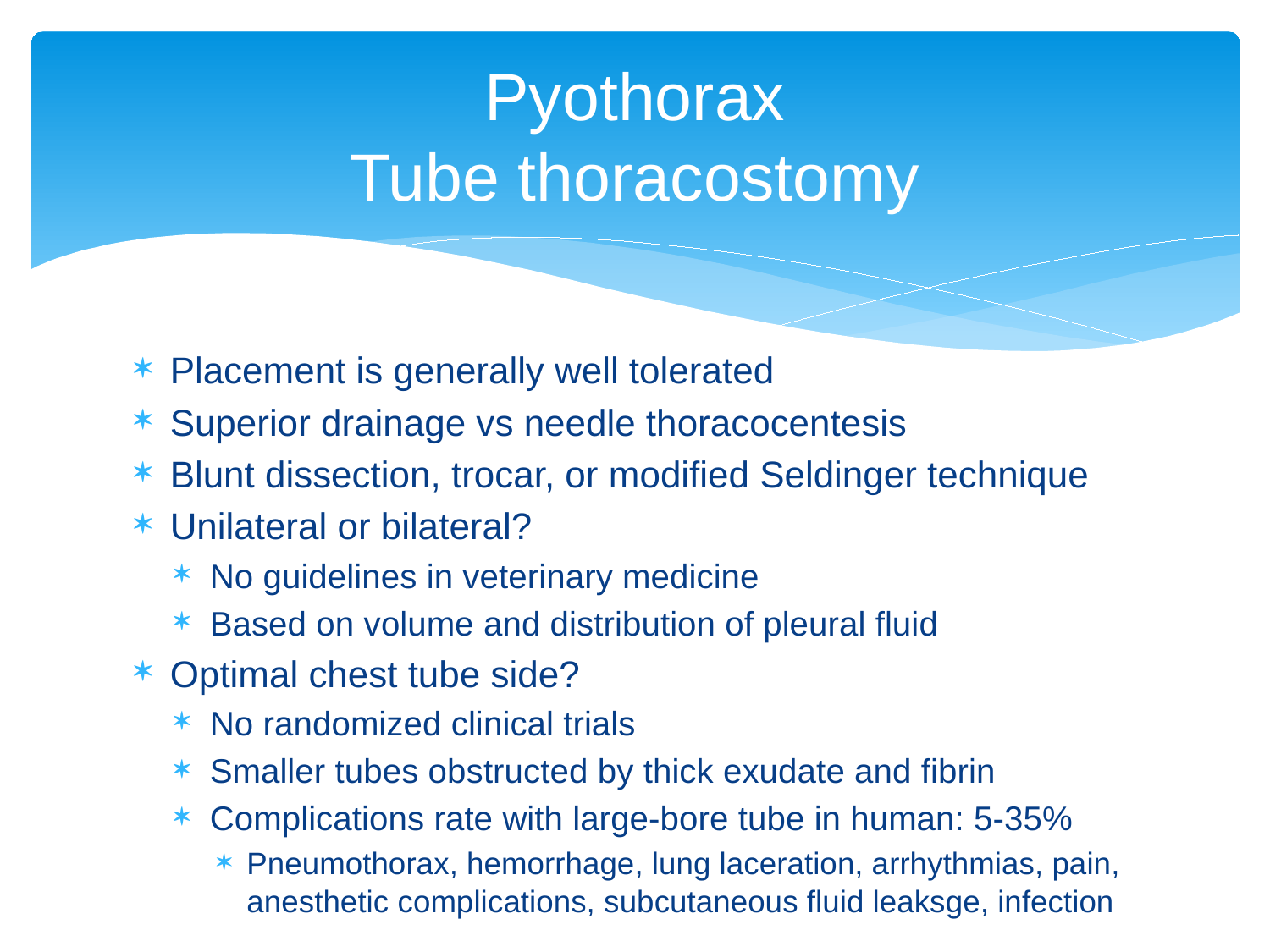

# Pyothorax Tube thoracostomy
Placement is generally well tolerated
Superior drainage vs needle thoracocentesis
Blunt dissection, trocar, or modified Seldinger technique
Unilateral or bilateral?
No guidelines in veterinary medicine
Based on volume and distribution of pleural fluid
Optimal chest tube side?
No randomized clinical trials
Smaller tubes obstructed by thick exudate and fibrin
Complications rate with large-bore tube in human: 5-35%
Pneumothorax, hemorrhage, lung laceration, arrhythmias, pain, anesthetic complications, subcutaneous fluid leaksge, infection